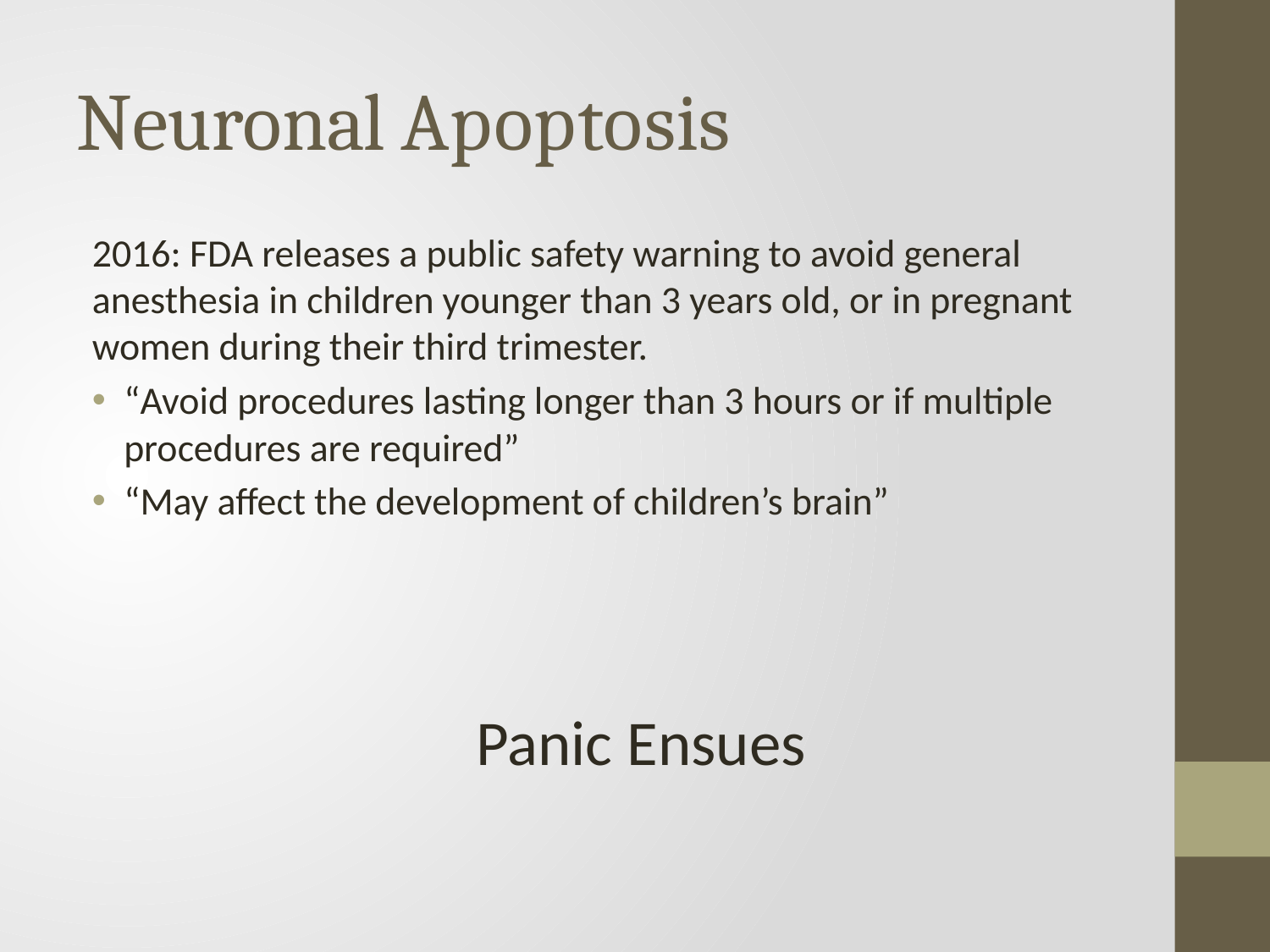

# Neuronal Apoptosis
2016: FDA releases a public safety warning to avoid general anesthesia in children younger than 3 years old, or in pregnant women during their third trimester.
“Avoid procedures lasting longer than 3 hours or if multiple procedures are required”
“May affect the development of children’s brain”

		           Panic Ensues